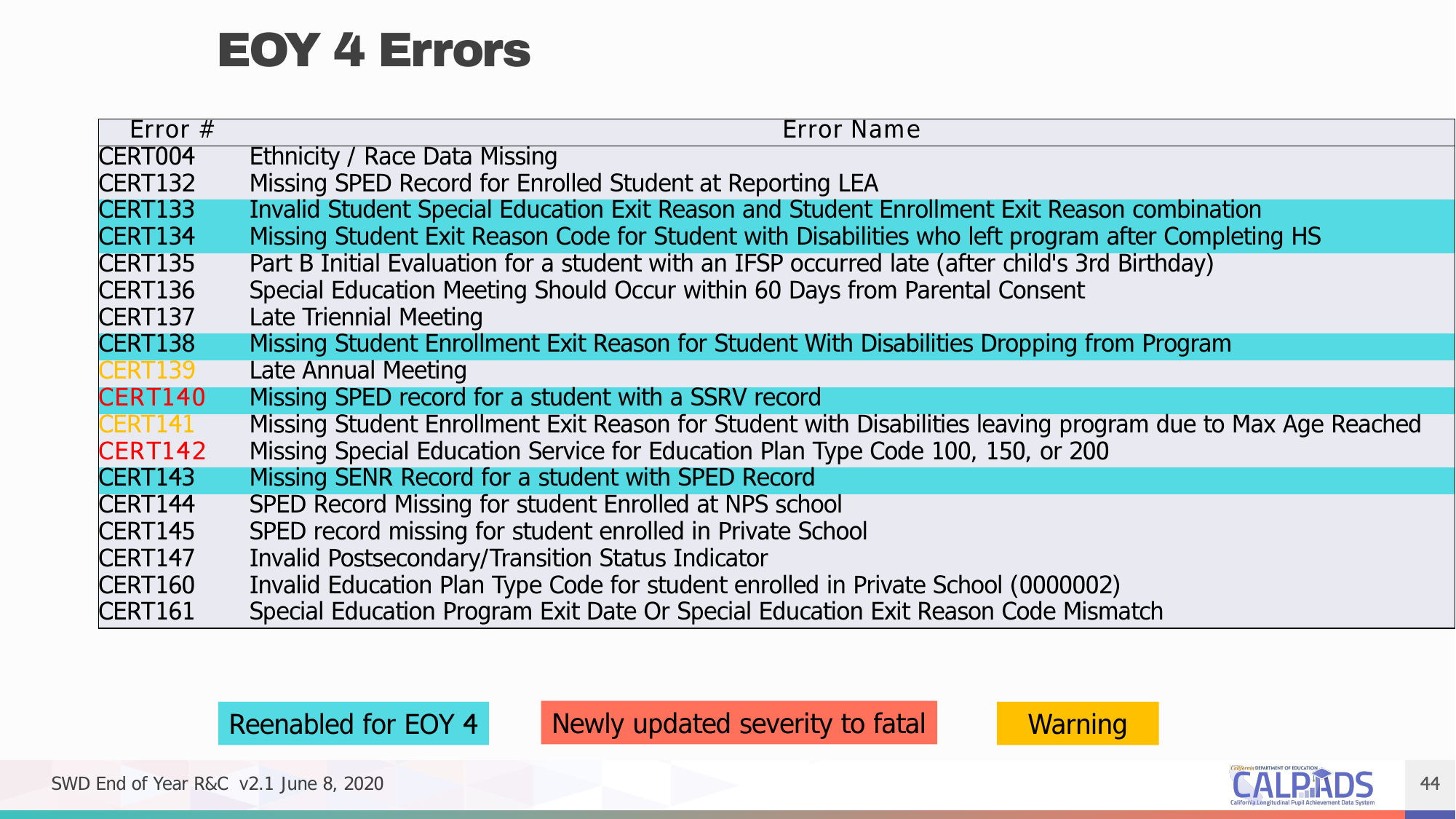

EOY 4 Errors
| Error # | Error Name |
| --- | --- |
| CERT004 | Ethnicity / Race Data Missing |
| CERT132 | Missing SPED Record for Enrolled Student at Reporting LEA |
| CERT133 | Invalid Student Special Education Exit Reason and Student Enrollment Exit Reason combination |
| CERT134 | Missing Student Exit Reason Code for Student with Disabilities who left program after Completing HS |
| CERT135 | Part B Initial Evaluation for a student with an IFSP occurred late (after child's 3rd Birthday) |
| CERT136 | Special Education Meeting Should Occur within 60 Days from Parental Consent |
| CERT137 | Late Triennial Meeting |
| CERT138 | Missing Student Enrollment Exit Reason for Student With Disabilities Dropping from Program |
| CERT139 | Late Annual Meeting |
| CERT140 | Missing SPED record for a student with a SSRV record |
| CERT141 | Missing Student Enrollment Exit Reason for Student with Disabilities leaving program due to Max Age Reached |
| CERT142 | Missing Special Education Service for Education Plan Type Code 100, 150, or 200 |
| CERT143 | Missing SENR Record for a student with SPED Record |
| CERT144 | SPED Record Missing for student Enrolled at NPS school |
| CERT145 | SPED record missing for student enrolled in Private School |
| CERT147 | Invalid Postsecondary/Transition Status Indicator |
| CERT160 | Invalid Education Plan Type Code for student enrolled in Private School (0000002) |
| CERT161 | Special Education Program Exit Date Or Special Education Exit Reason Code Mismatch |
Newly updated severity to fatal
Reenabled for EOY 4
Warning
SWD End of Year R&C  v2.1 June 8, 2020
44